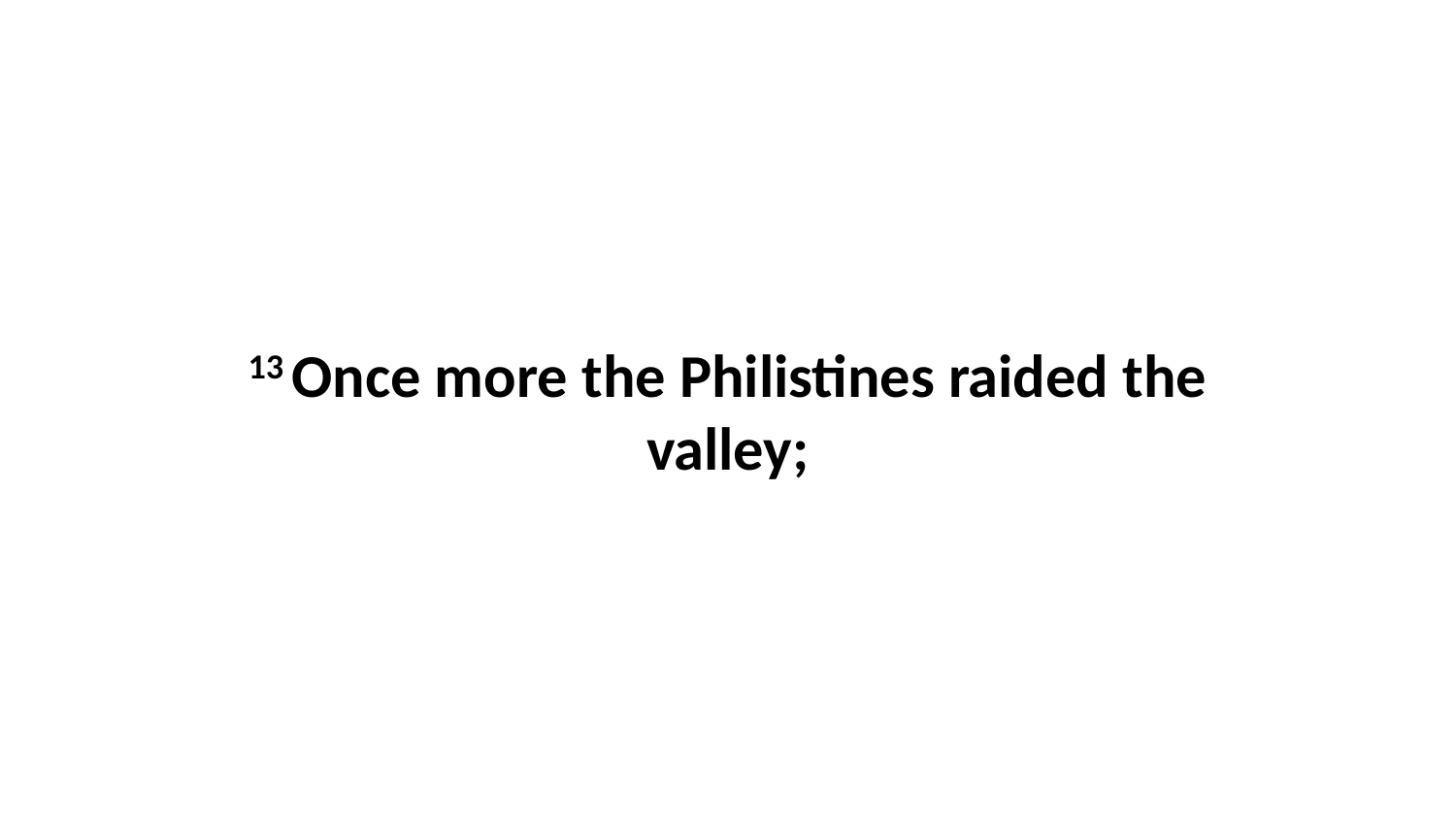

13 Once more the Philistines raided the valley;